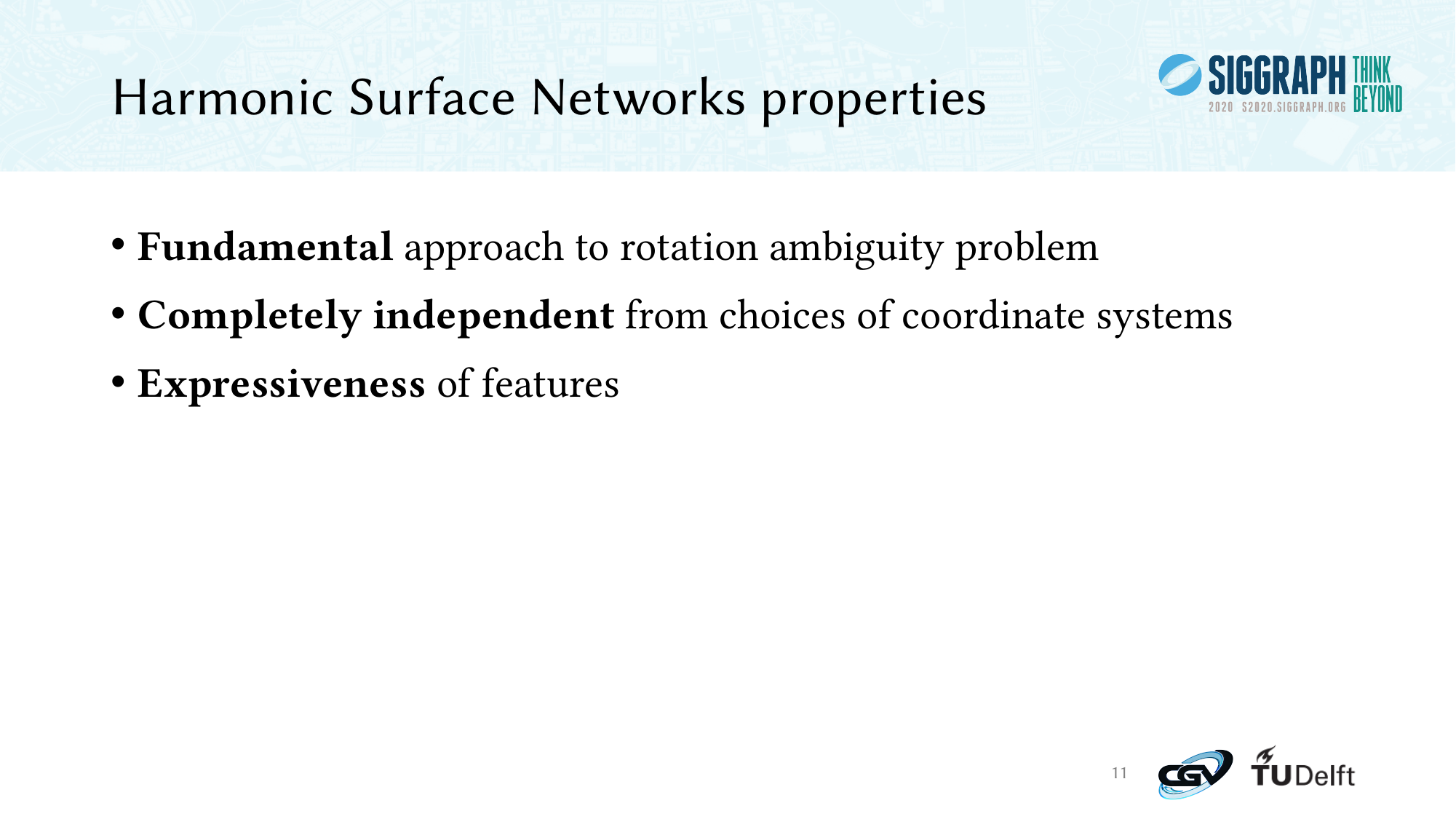

# Harmonic Surface Networks properties
Fundamental approach to rotation ambiguity problem
Completely independent from choices of coordinate systems
Expressiveness of features
11